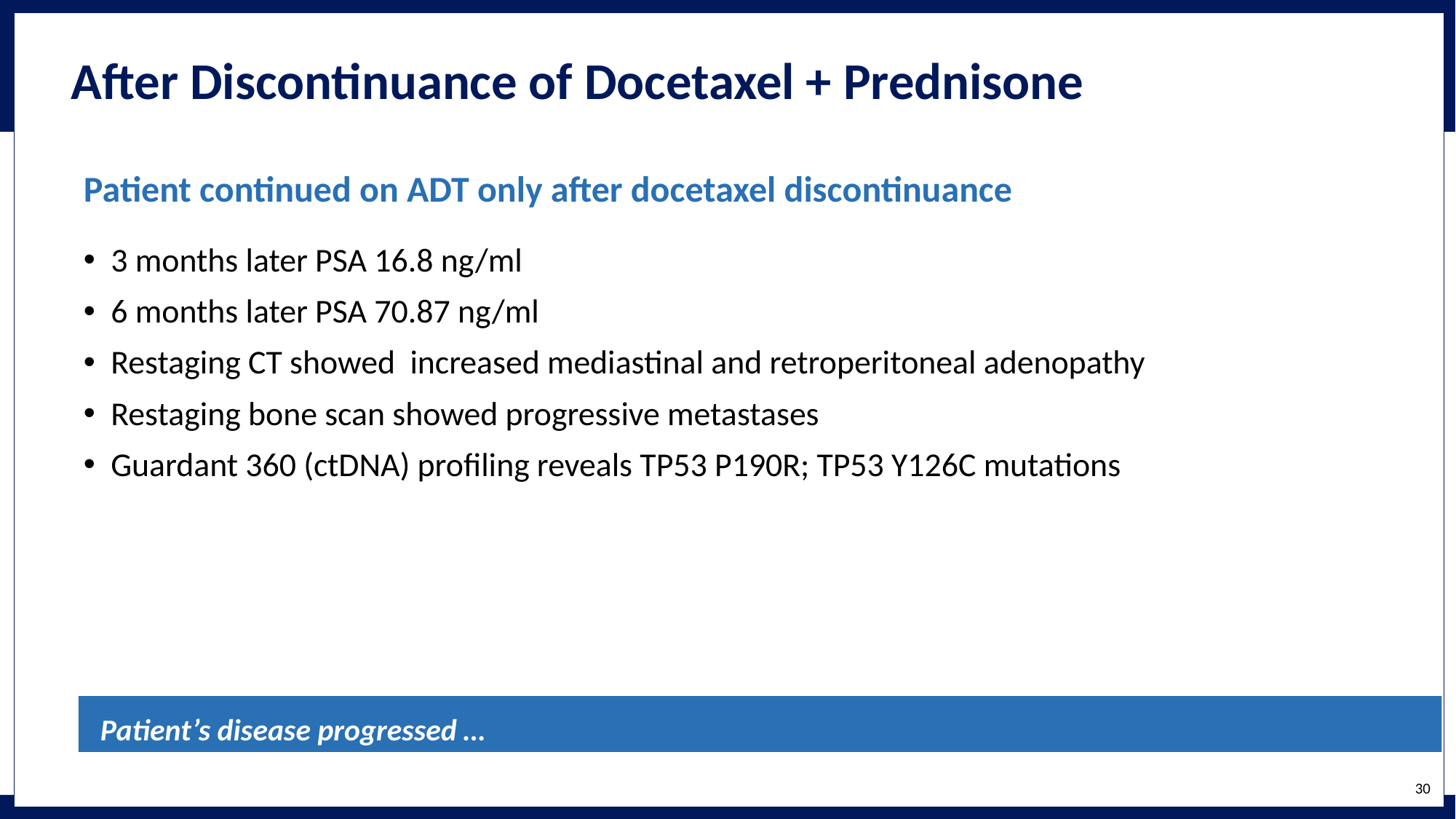

# After Discontinuance of Docetaxel + Prednisone
Patient continued on ADT only after docetaxel discontinuance
3 months later PSA 16.8 ng/ml
6 months later PSA 70.87 ng/ml
Restaging CT showed  increased mediastinal and retroperitoneal adenopathy
Restaging bone scan showed progressive metastases
Guardant 360 (ctDNA) profiling reveals TP53 P190R; TP53 Y126C mutations
Patient’s disease progressed …
30